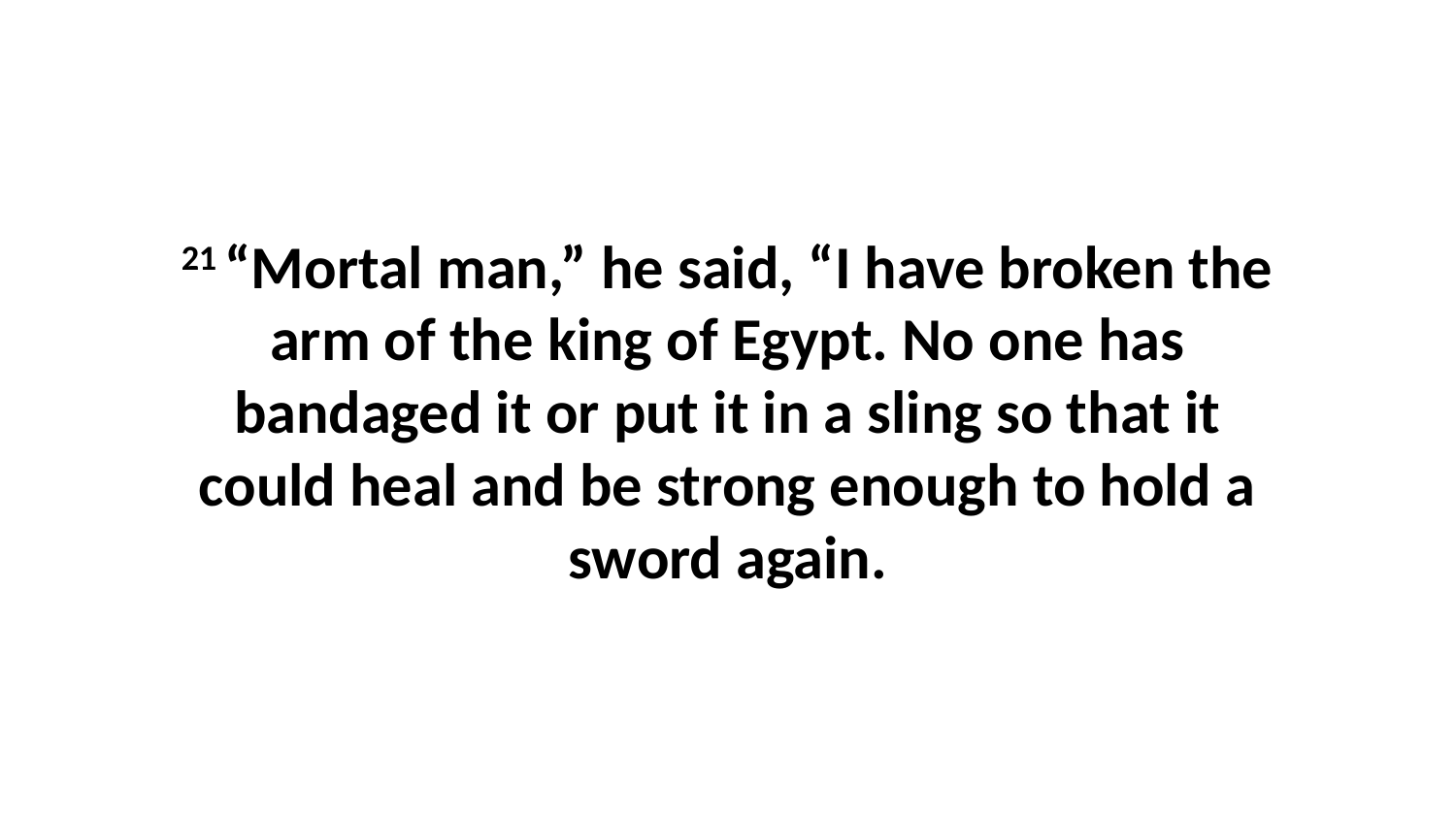

21 “Mortal man,” he said, “I have broken the arm of the king of Egypt. No one has bandaged it or put it in a sling so that it could heal and be strong enough to hold a sword again.